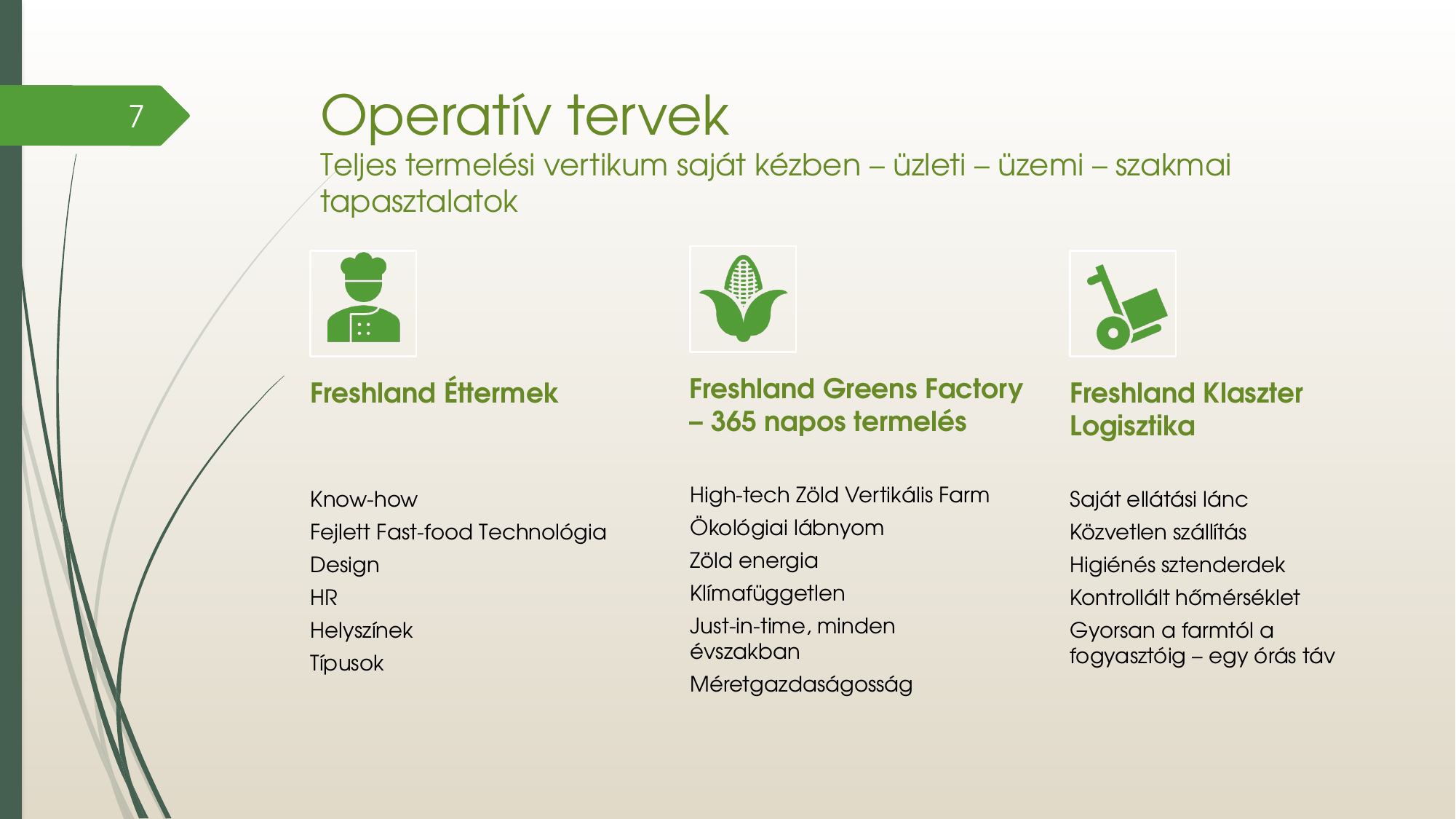

# Operatív tervek Teljes termelési vertikum saját kézben – üzleti – üzemi – szakmai tapasztalatok
7
Freshland Éttermek

Know-how
Fejlett Fast-food Technológia
Design
HR
Helyszínek
Típusok
Freshland Greens Factory – 365 napos termelés

High-tech Zöld Vertikális Farm
Ökológiai lábnyom
Zöld energia
Klímafüggetlen
Just-in-time, minden évszakban
Méretgazdaságosság
Freshland Klaszter Logisztika

Saját ellátási lánc
Közvetlen szállítás
Higiénés sztenderdek
Kontrollált hőmérséklet
Gyorsan a farmtól a fogyasztóig – egy órás táv